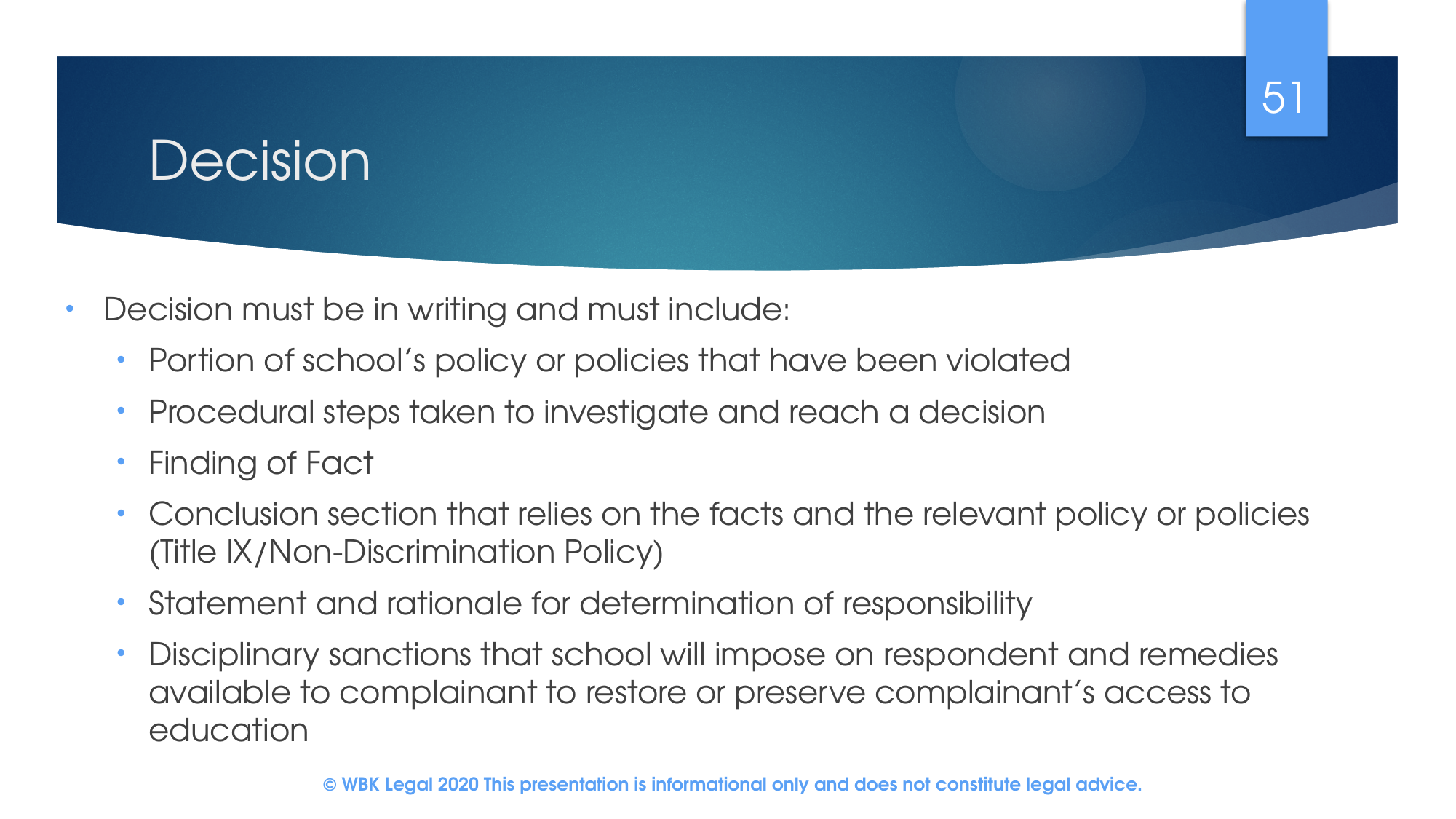

51
# Decision
Decision must be in writing and must include:
Portion of school’s policy or policies that have been violated
Procedural steps taken to investigate and reach a decision
Finding of Fact
Conclusion section that relies on the facts and the relevant policy or policies (Title IX/Non-Discrimination Policy)
Statement and rationale for determination of responsibility
Disciplinary sanctions that school will impose on respondent and remedies available to complainant to restore or preserve complainant’s access to education

© WBK Legal 2020 This presentation is informational only and does not constitute legal advice.